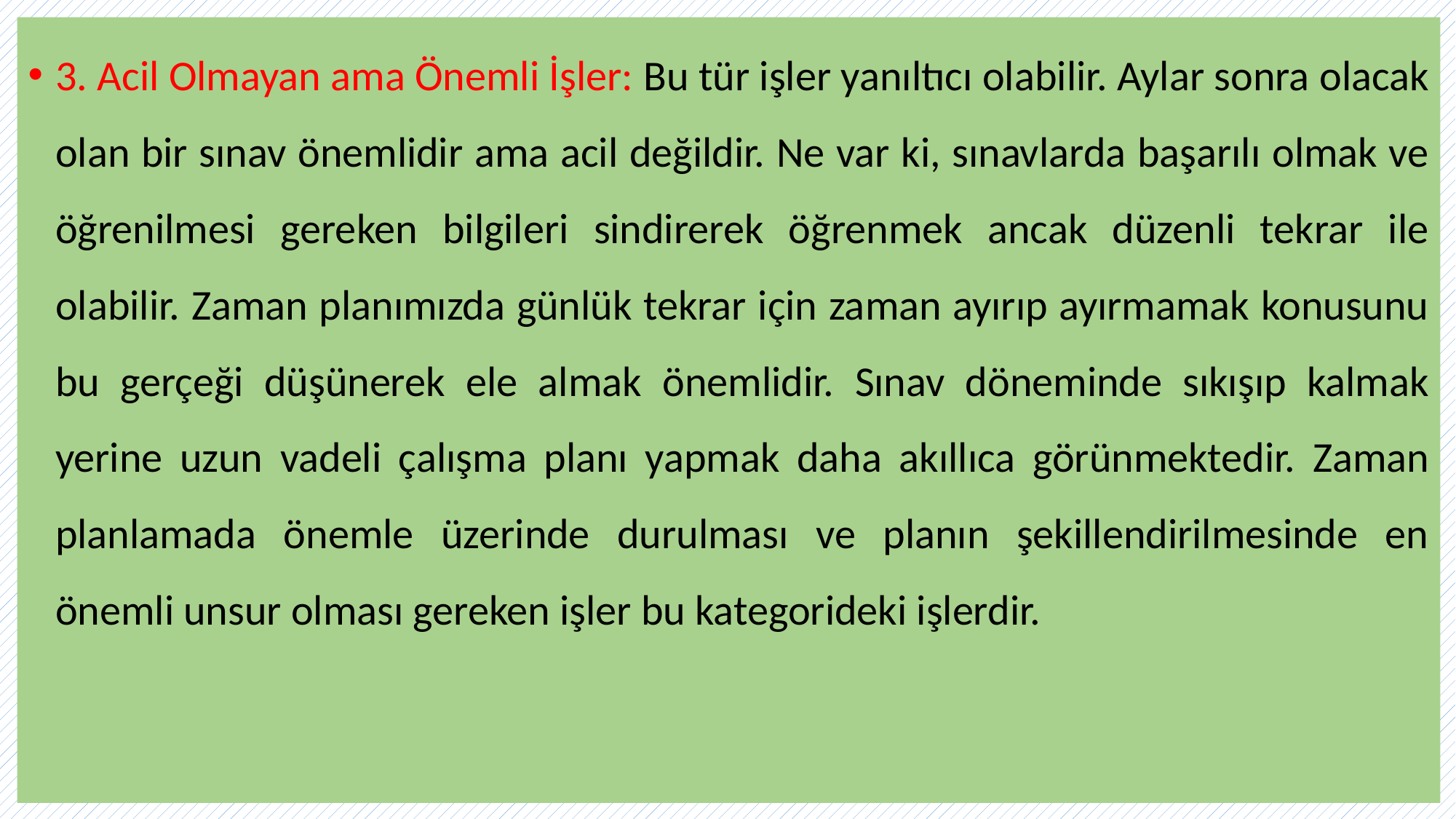

3. Acil Olmayan ama Önemli İşler: Bu tür işler yanıltıcı olabilir. Aylar sonra olacak olan bir sınav önemlidir ama acil değildir. Ne var ki, sınavlarda başarılı olmak ve öğrenilmesi gereken bilgileri sindirerek öğrenmek ancak düzenli tekrar ile olabilir. Zaman planımızda günlük tekrar için zaman ayırıp ayırmamak konusunu bu gerçeği düşünerek ele almak önemlidir. Sınav döneminde sıkışıp kalmak yerine uzun vadeli çalışma planı yapmak daha akıllıca görünmektedir. Zaman planlamada önemle üzerinde durulması ve planın şekillendirilmesinde en önemli unsur olması gereken işler bu kategorideki işlerdir.